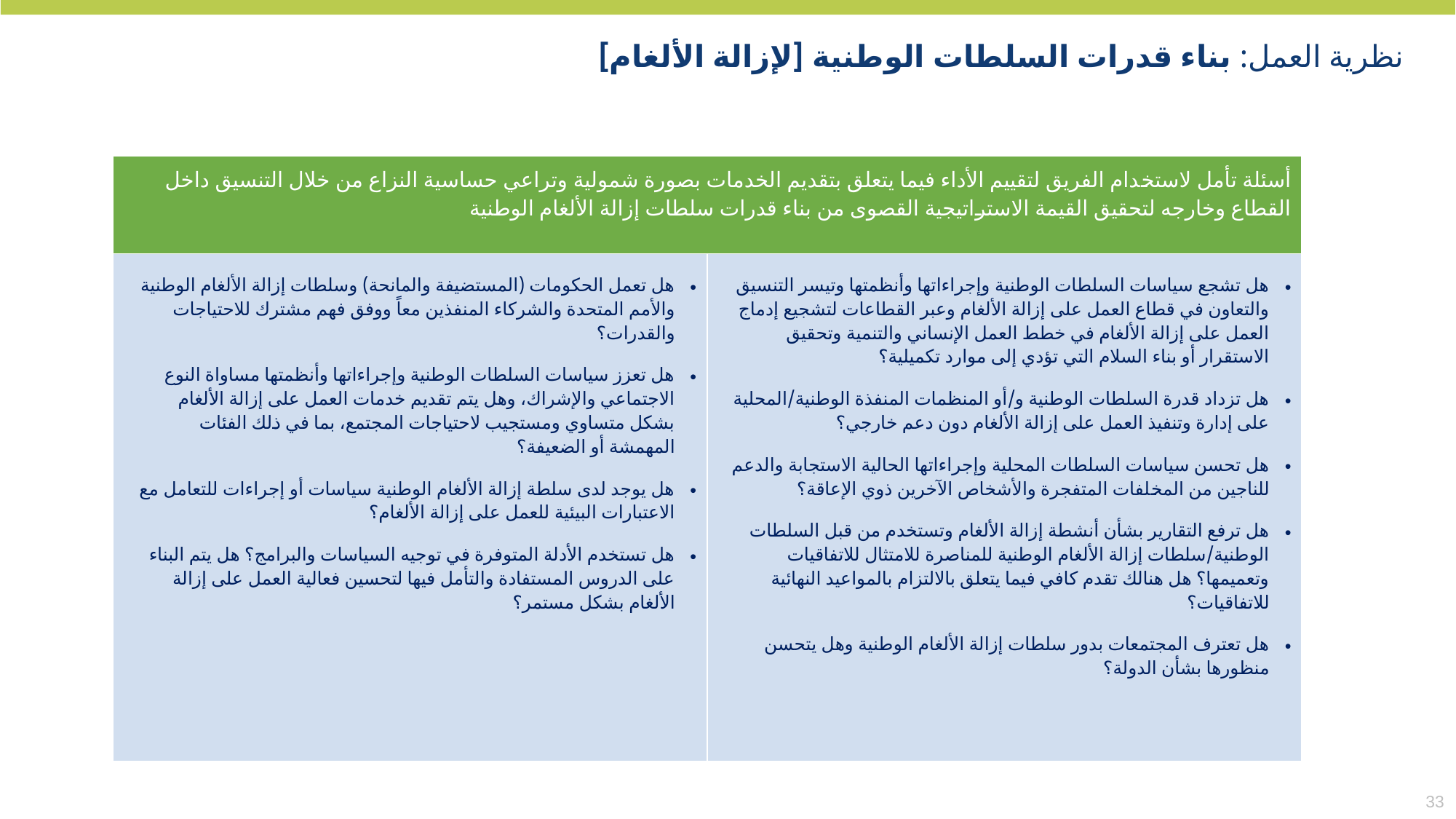

نظرية العمل: بناء قدرات السلطات الوطنية [لإزالة الألغام]

| أسئلة تأمل لاستخدام الفريق لتقييم الأداء فيما يتعلق بتقديم الخدمات بصورة شمولية وتراعي حساسية النزاع من خلال التنسيق داخل القطاع وخارجه لتحقيق القيمة الاستراتيجية القصوى من بناء قدرات سلطات إزالة الألغام الوطنية |  |
| --- | --- |
| هل تعمل الحكومات (المستضيفة والمانحة) وسلطات إزالة الألغام الوطنية والأمم المتحدة والشركاء المنفذين معاً ووفق فهم مشترك للاحتياجات والقدرات؟ هل تعزز سياسات السلطات الوطنية وإجراءاتها وأنظمتها مساواة النوع الاجتماعي والإشراك، وهل يتم تقديم خدمات العمل على إزالة الألغام بشكل متساوي ومستجيب لاحتياجات المجتمع، بما في ذلك الفئات المهمشة أو الضعيفة؟ هل يوجد لدى سلطة إزالة الألغام الوطنية سياسات أو إجراءات للتعامل مع الاعتبارات البيئية للعمل على إزالة الألغام؟ هل تستخدم الأدلة المتوفرة في توجيه السياسات والبرامج؟ هل يتم البناء على الدروس المستفادة والتأمل فيها لتحسين فعالية العمل على إزالة الألغام بشكل مستمر؟ | هل تشجع سياسات السلطات الوطنية وإجراءاتها وأنظمتها وتيسر التنسيق والتعاون في قطاع العمل على إزالة الألغام وعبر القطاعات لتشجيع إدماج العمل على إزالة الألغام في خطط العمل الإنساني والتنمية وتحقيق الاستقرار أو بناء السلام التي تؤدي إلى موارد تكميلية؟ هل تزداد قدرة السلطات الوطنية و/أو المنظمات المنفذة الوطنية/المحلية على إدارة وتنفيذ العمل على إزالة الألغام دون دعم خارجي؟ هل تحسن سياسات السلطات المحلية وإجراءاتها الحالية الاستجابة والدعم للناجين من المخلفات المتفجرة والأشخاص الآخرين ذوي الإعاقة؟ هل ترفع التقارير بشأن أنشطة إزالة الألغام وتستخدم من قبل السلطات الوطنية/سلطات إزالة الألغام الوطنية للمناصرة للامتثال للاتفاقيات وتعميمها؟ هل هنالك تقدم كافي فيما يتعلق بالالتزام بالمواعيد النهائية للاتفاقيات؟ هل تعترف المجتمعات بدور سلطات إزالة الألغام الوطنية وهل يتحسن منظورها بشأن الدولة؟ |
33